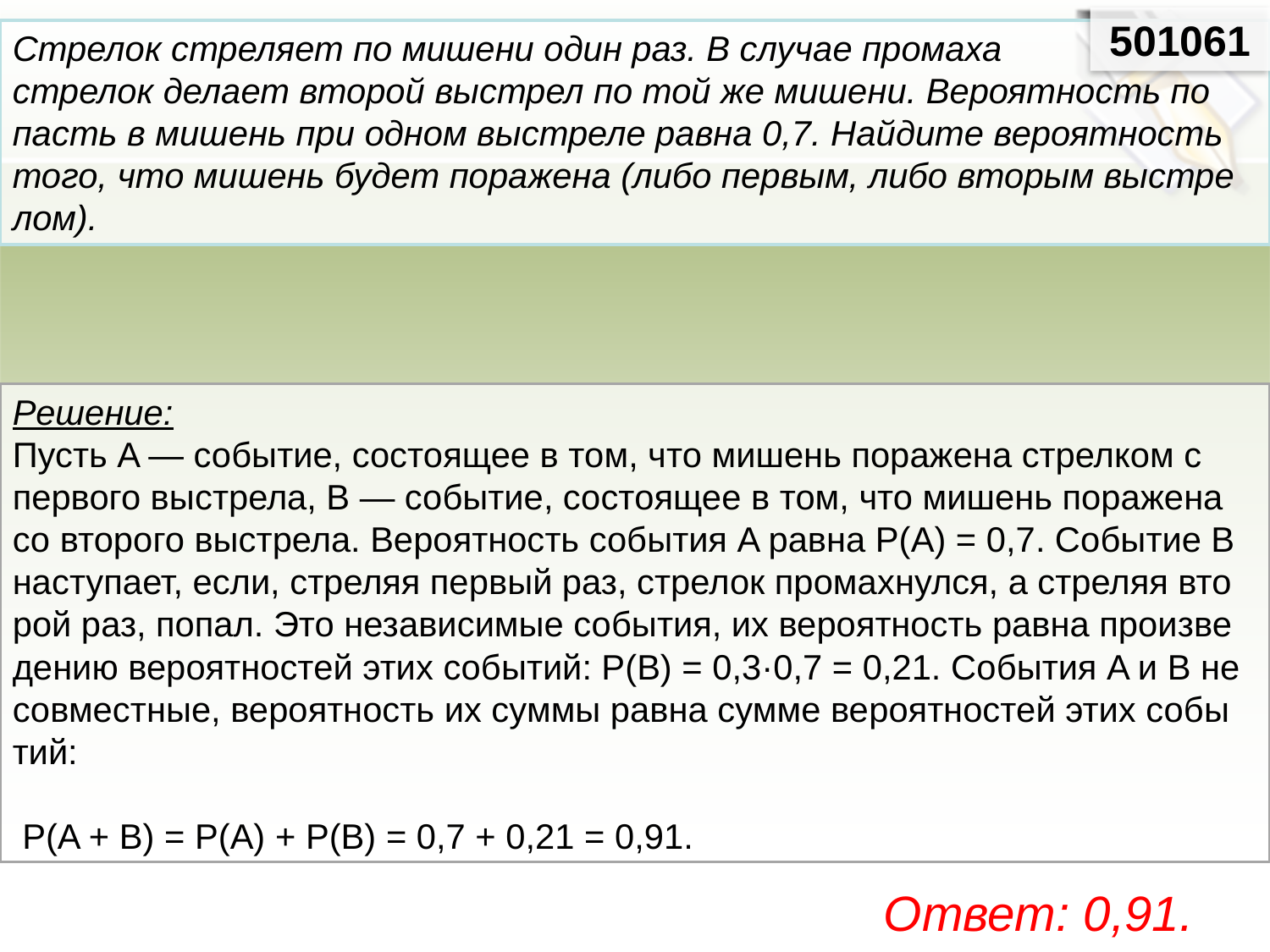

501061
Стре­лок стре­ля­ет по ми­ше­ни один раз. В слу­чае про­ма­ха
стре­лок де­ла­ет вто­рой вы­стрел по той же ми­ше­ни. Ве­ро­ят­ность по­пасть в ми­шень при одном вы­стре­ле равна 0,7. Най­ди­те ве­ро­ят­ность того, что ми­шень будет по­ра­же­на (либо пер­вым, либо вто­рым вы­стре­лом).
Решение:
Пусть A — со­бы­тие, со­сто­я­щее в том, что ми­шень по­ра­же­на стрел­ком с пер­во­го вы­стре­ла, B — со­бы­тие, со­сто­я­щее в том, что ми­шень по­ра­же­на со вто­ро­го вы­стре­ла. Ве­ро­ят­ность со­бы­тия A равна P(A) = 0,7. Со­бы­тие B на­сту­па­ет, если, стре­ляя пер­вый раз, стре­лок про­мах­нул­ся, а стре­ляя вто­рой раз, попал. Это не­за­ви­си­мые со­бы­тия, их ве­ро­ят­ность равна про­из­ве­де­нию ве­ро­ят­но­стей этих со­бы­тий: P(B) = 0,3·0,7 = 0,21. Со­бы­тия A и B не­сов­мест­ные, ве­ро­ят­ность их суммы равна сумме ве­ро­ят­но­стей этих со­бы­тий:

 P(A + B) = P(A) + P(B) = 0,7 + 0,21 = 0,91.
Ответ: 0,91.